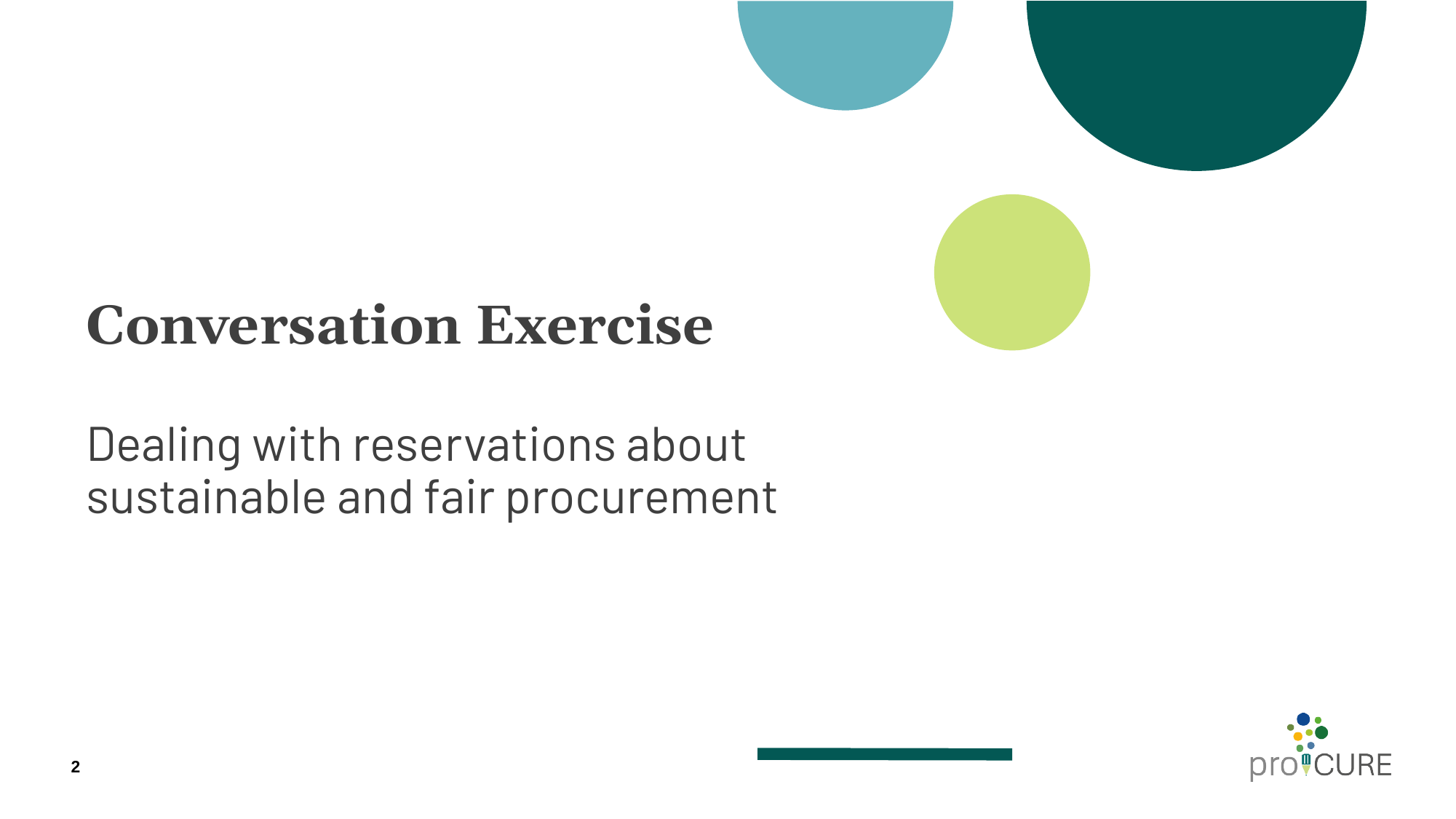

Conversation Exercise

Dealing with reservations about sustainable and fair procurement
2